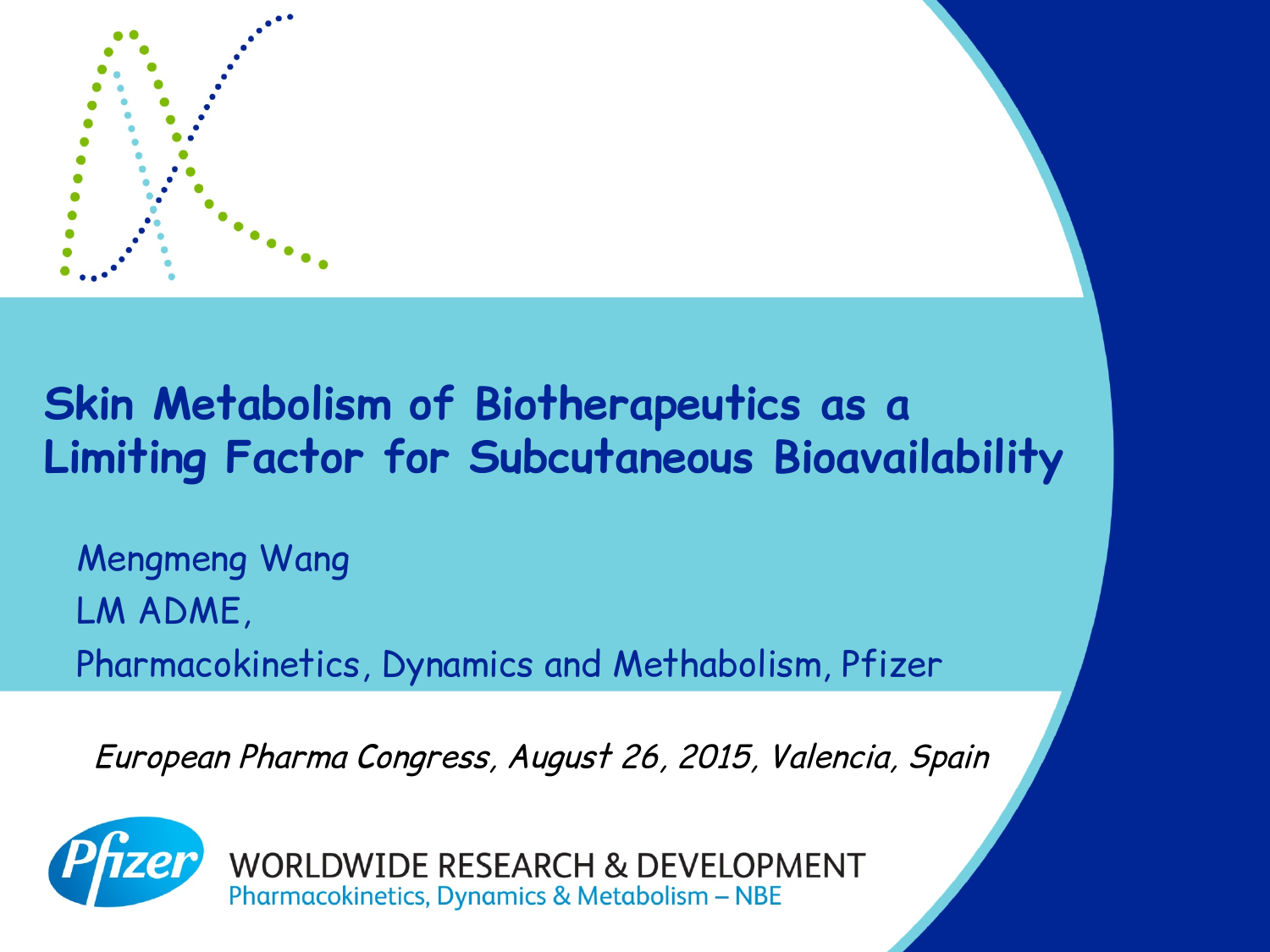

# Skin Metabolism of Biotherapeutics as a Limiting Factor for Subcutaneous Bioavailability
Mengmeng Wang
LM ADME,
Pharmacokinetics, Dynamics and Methabolism, Pfizer
European Pharma Congress, August 26, 2015, Valencia, Spain